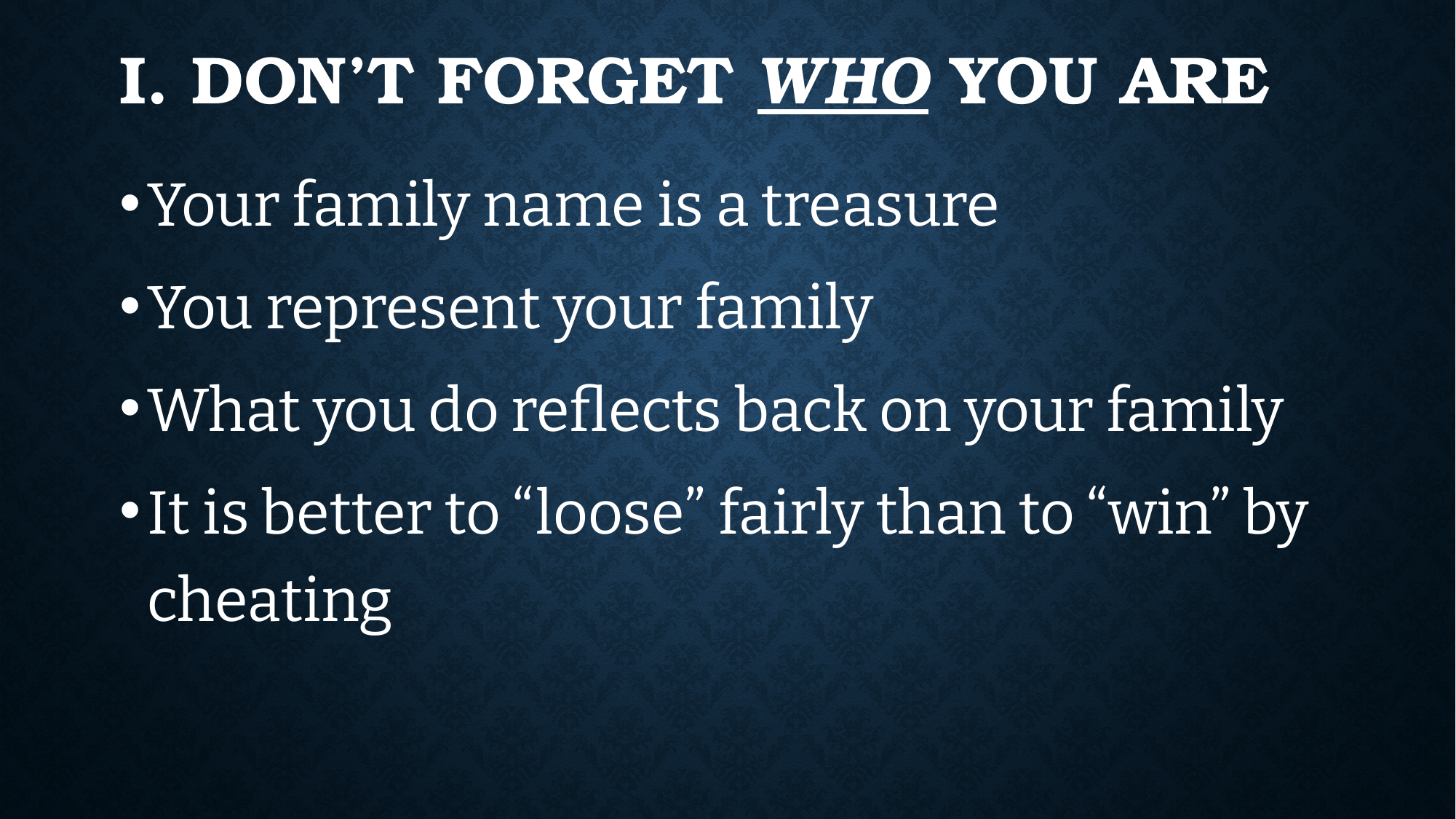

# I. Don’t Forget WHO You Are
Your family name is a treasure
You represent your family
What you do reflects back on your family
It is better to “loose” fairly than to “win” by cheating